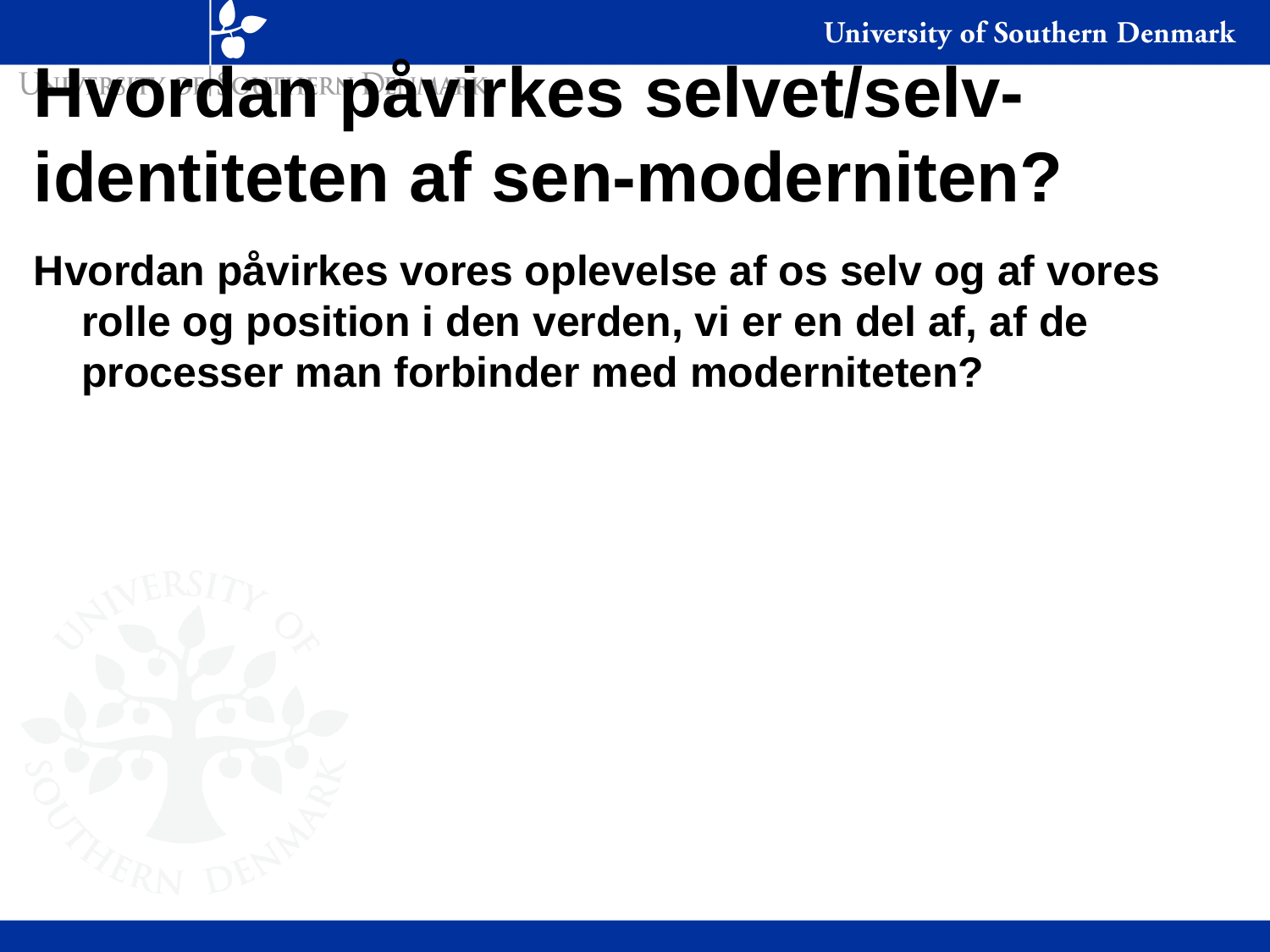

# Hvordan påvirkes selvet/selv- identiteten af sen-moderniten?
Hvordan påvirkes vores oplevelse af os selv og af vores rolle og position i den verden, vi er en del af, af de processer man forbinder med moderniteten?